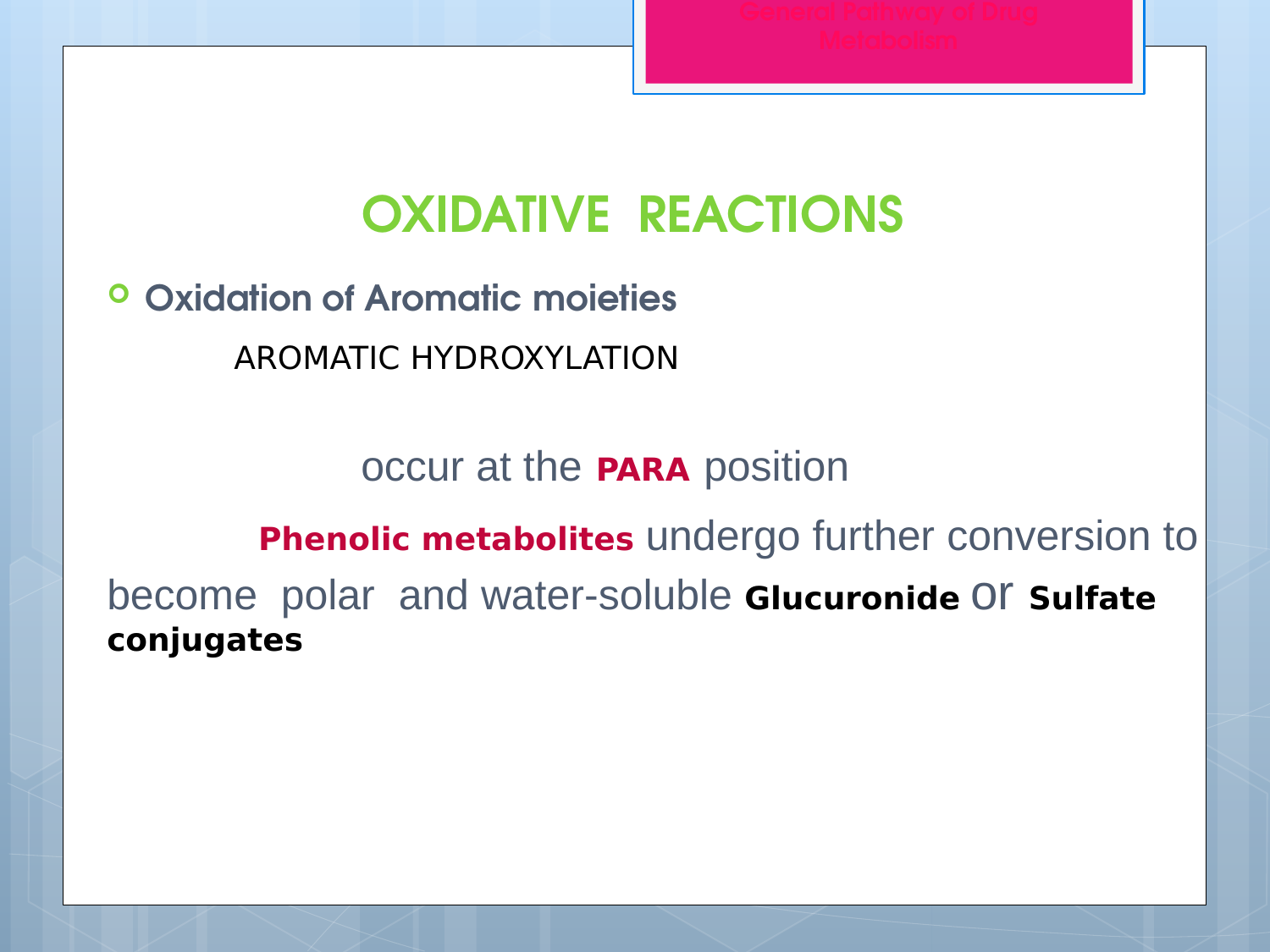

General Pathway of Drug Metabolism
# Oxidative  reactions
Oxidation of Aromatic moieties
  	AROMATIC HYDROXYLATION

		occur at the PARA position
           Phenolic metabolites undergo further conversion to become  polar  and water-soluble Glucuronide or Sulfate conjugates